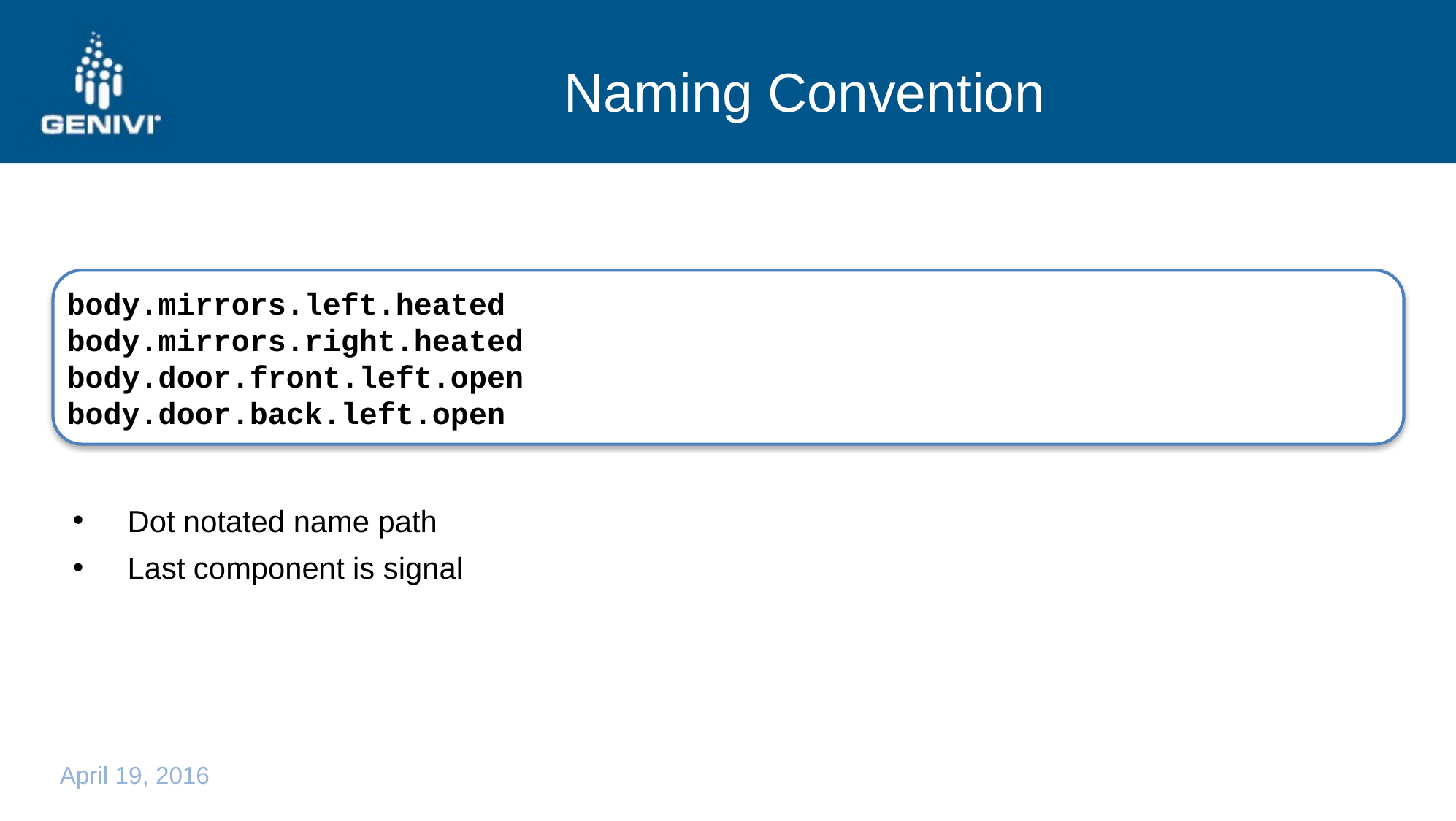

# Naming Convention
body.mirrors.left.heated
body.mirrors.right.heated
body.door.front.left.open
body.door.back.left.open
Dot notated name path
Last component is signal